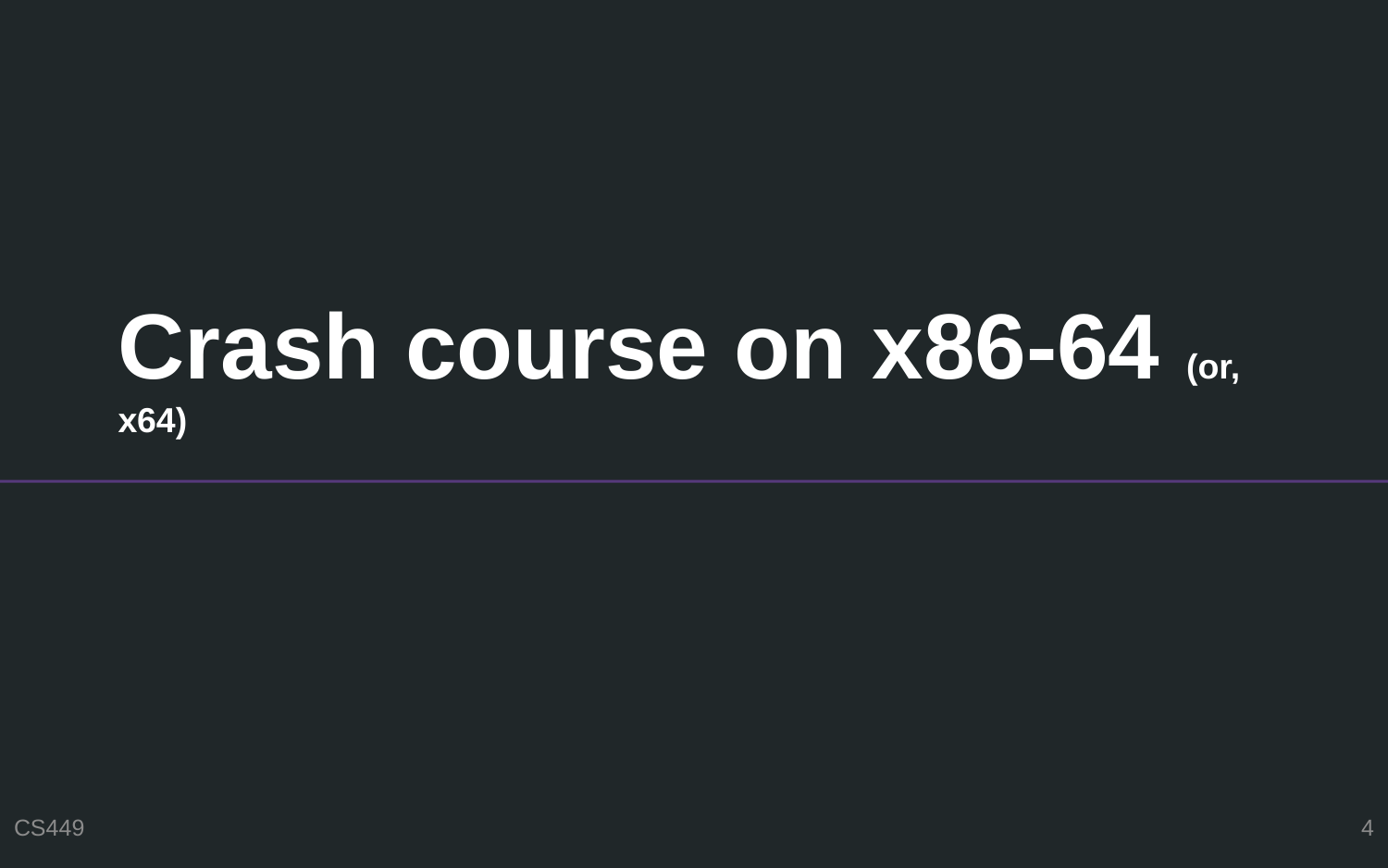

# Crash course on x86-64 (or, x64)
CS449
4